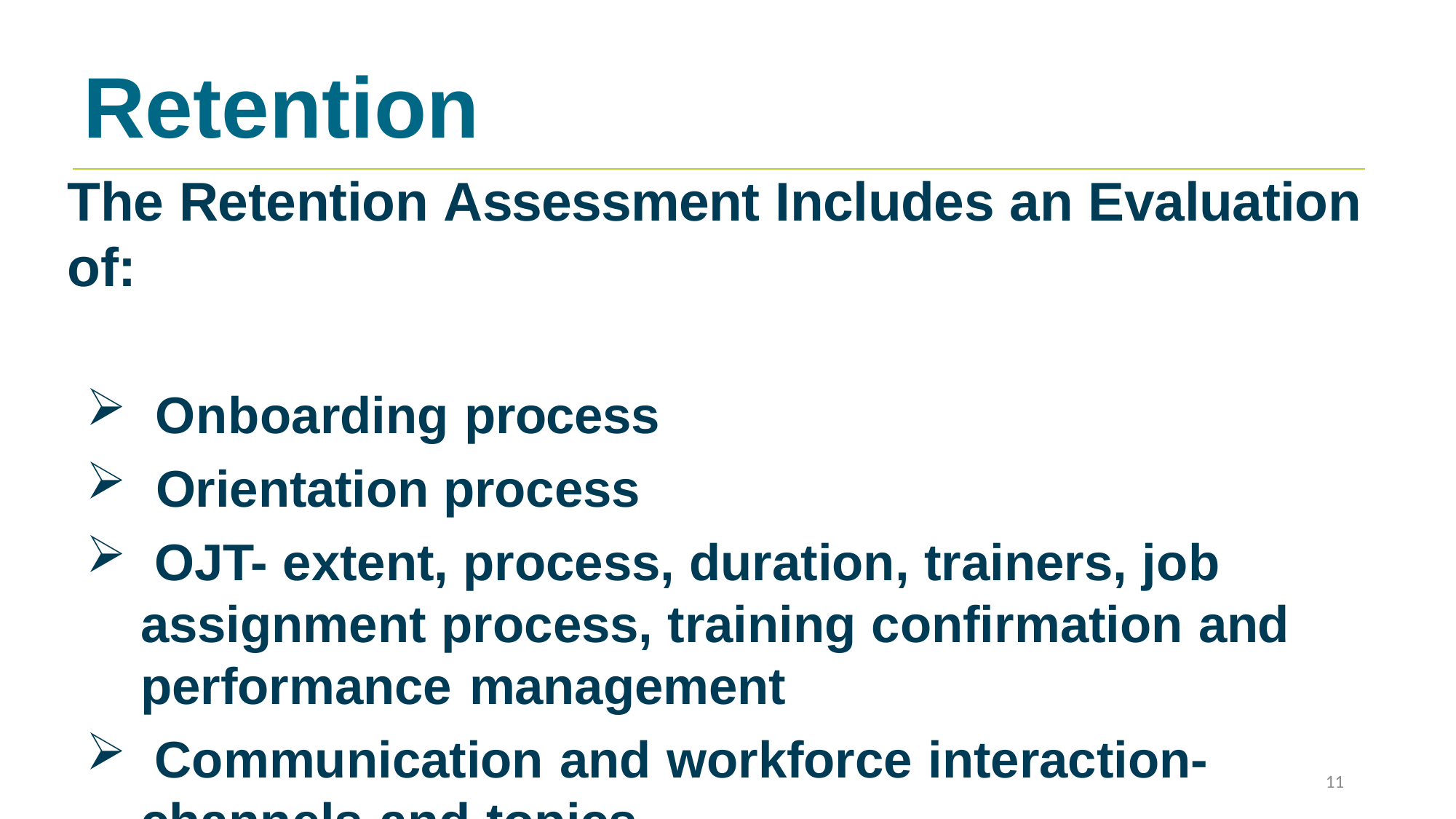

Retention
The Retention Assessment Includes an Evaluation of:

 Onboarding process
 Orientation process
 OJT- extent, process, duration, trainers, job assignment process, training confirmation and performance management
 Communication and workforce interaction- channels and topics

11